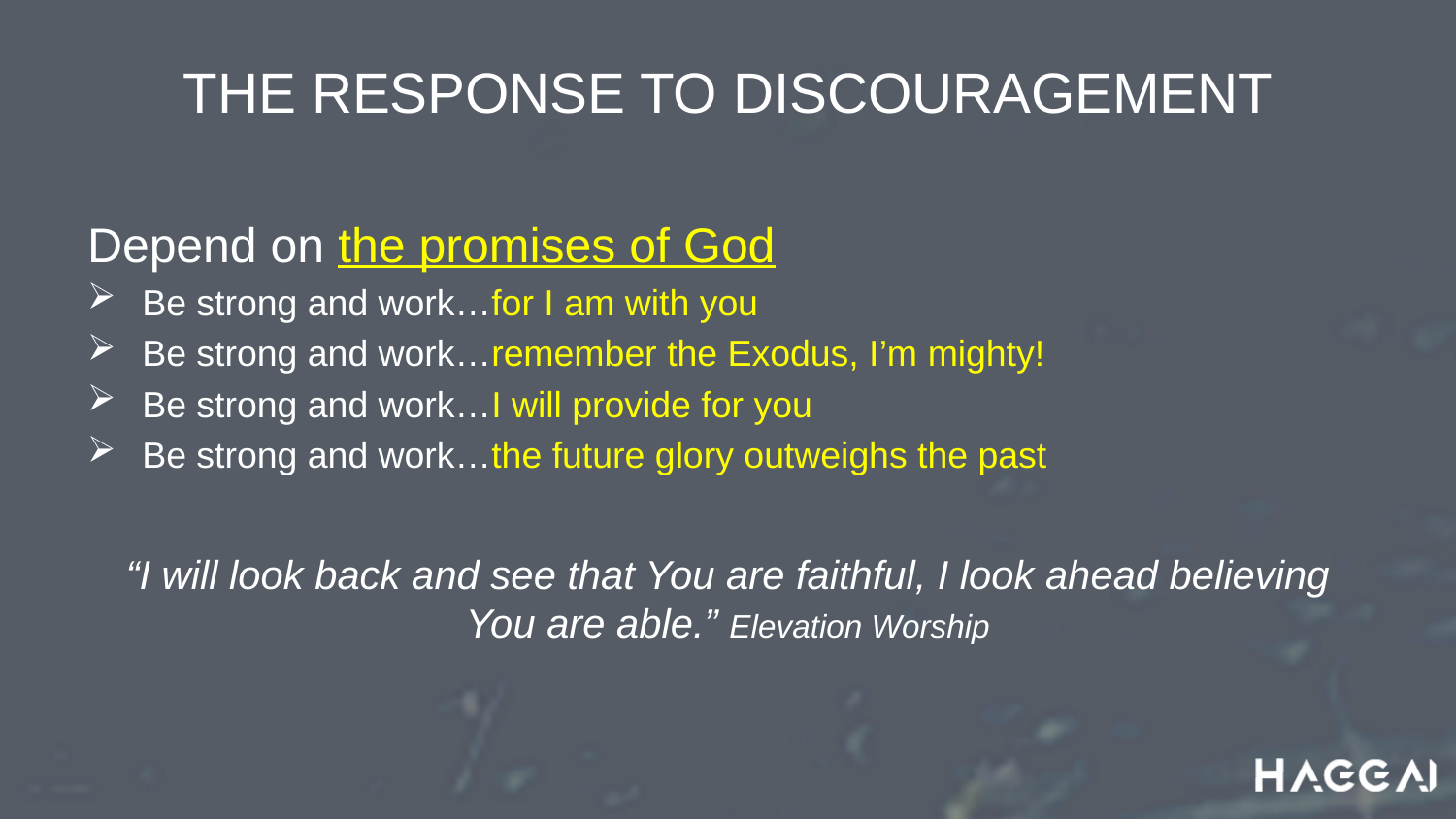

THE RESPONSE TO DISCOURAGEMENT

Depend on the promises of God
Be strong and work…for I am with you
Be strong and work…remember the Exodus, I’m mighty!
Be strong and work…I will provide for you
Be strong and work…the future glory outweighs the past

“I will look back and see that You are faithful, I look ahead believing You are able.” Elevation Worship